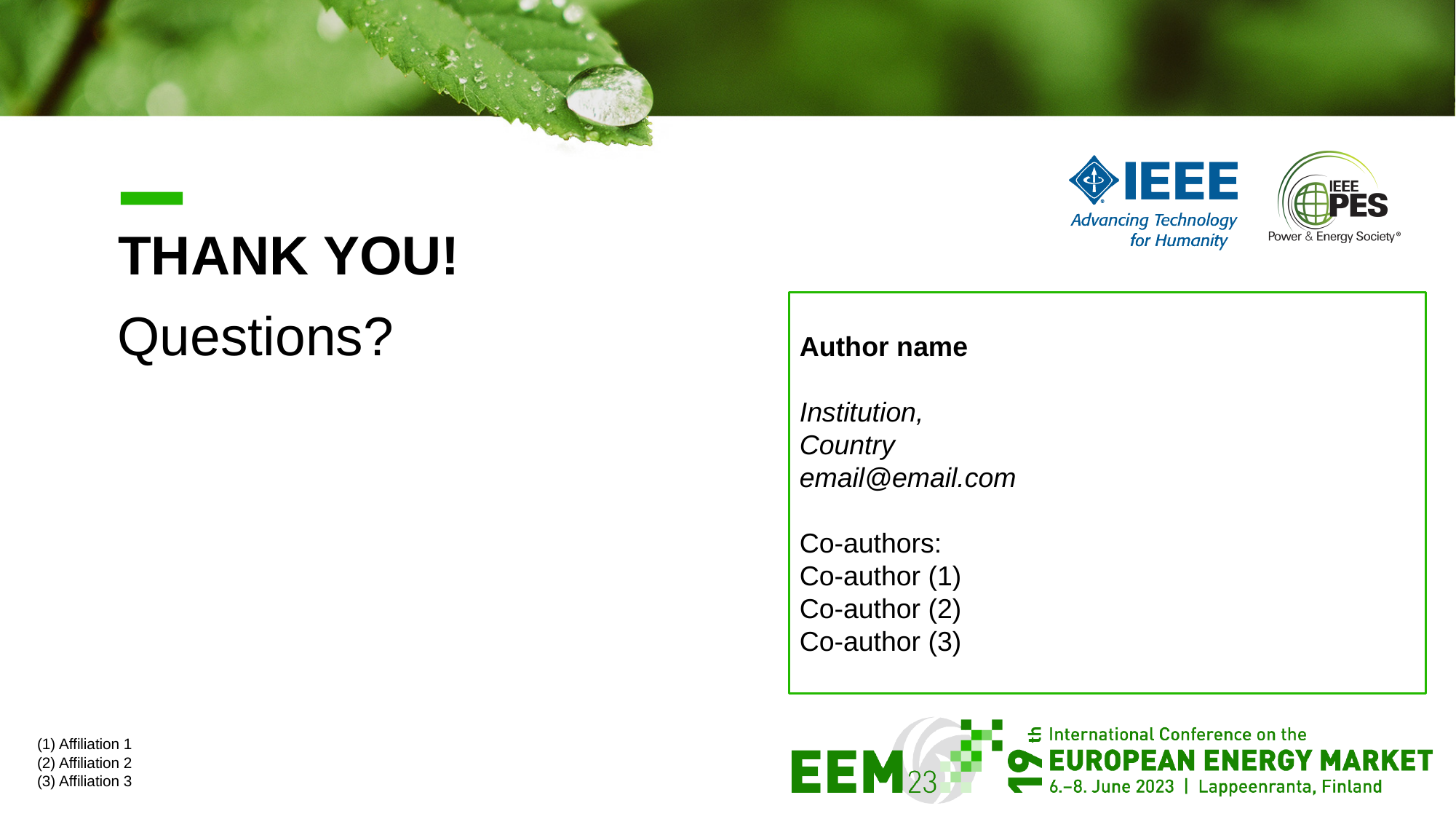

# Thank you!
Author name

Institution,
Country
email@email.com

Co-authors:
Co-author (1)
Co-author (2)
Co-author (3)
Questions?
(1) Affiliation 1
(2) Affiliation 2
(3) Affiliation 3